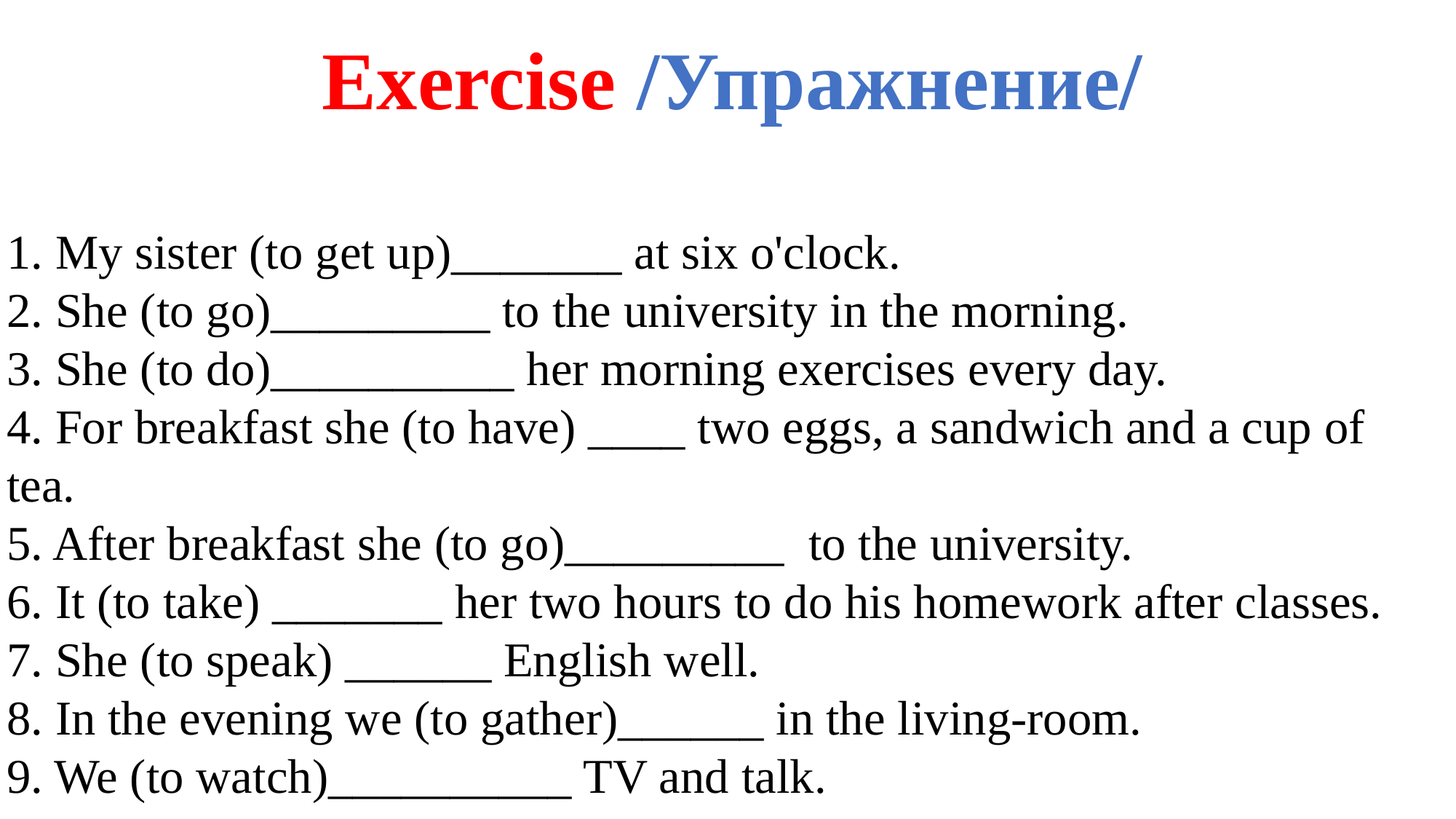

Exercise /Упражнение/
1. My sister (to get up)_______ at six o'clock.
2. She (to go)_________ to the university in the morning.
3. She (to do)__________ her morning exercises every day.
4. For breakfast she (to have) ____ two eggs, a sandwich and a cup of tea.
5. After breakfast she (to go)_________  to the university.
6. It (to take) _______ her two hours to do his homework after classes.
7. She (to speak) ______ English well.
8. In the evening we (to gather)______ in the living-room.
9. We (to watch)__________ TV and talk.